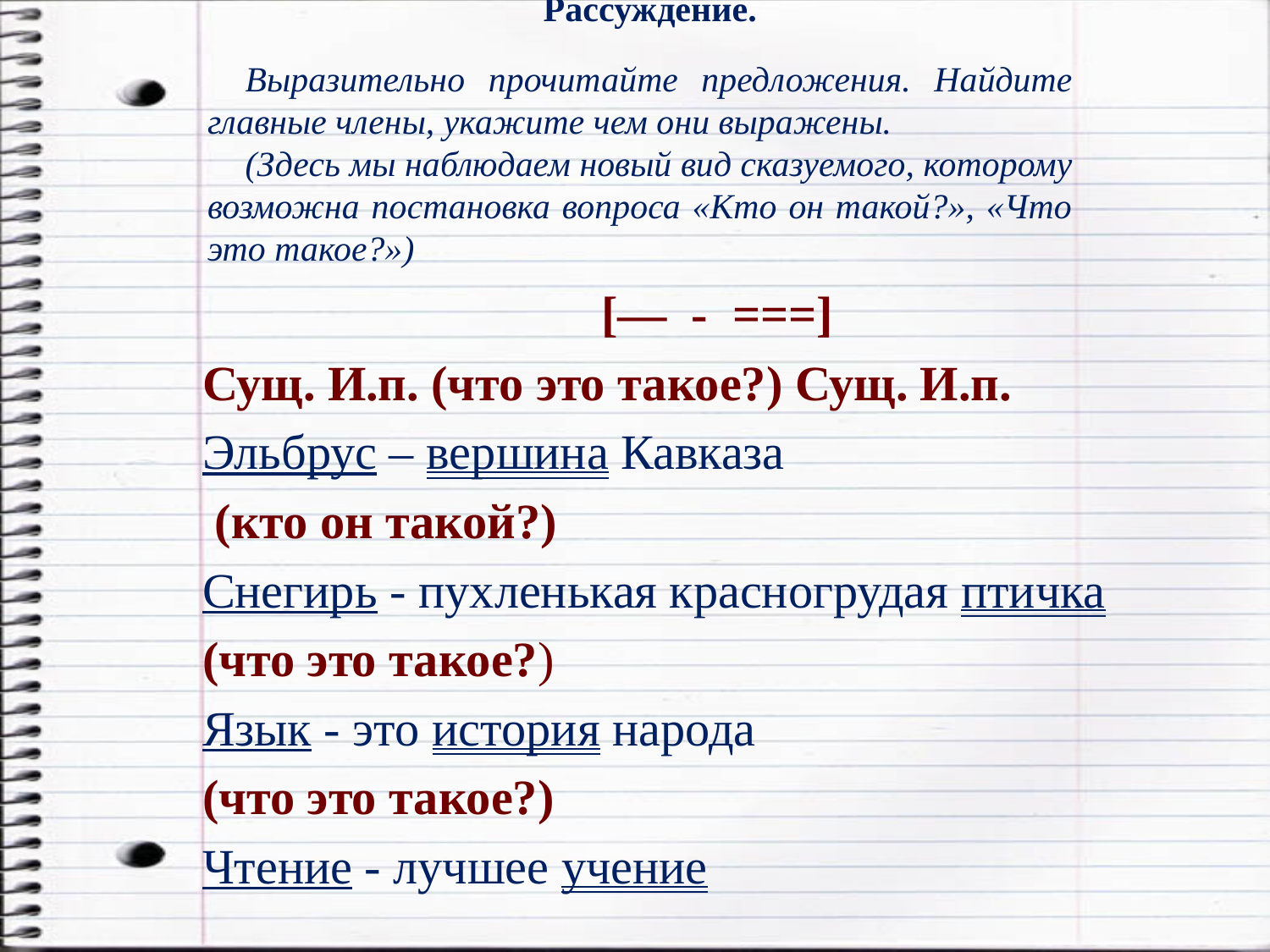

# Рассуждение.
Выразительно прочитайте предложения. Найдите главные члены, укажите чем они выражены.
(Здесь мы наблюдаем новый вид сказуемого, которому возможна постановка вопроса «Кто он такой?», «Что это такое?»)
[—  -  ===]
Сущ. И.п. (что это такое?) Сущ. И.п.
Эльбрус – вершина Кавказа
 (кто он такой?)
Снегирь - пухленькая красногрудая птичка
(что это такое?)
Язык - это история народа
(что это такое?)
Чтение - лучшее учение